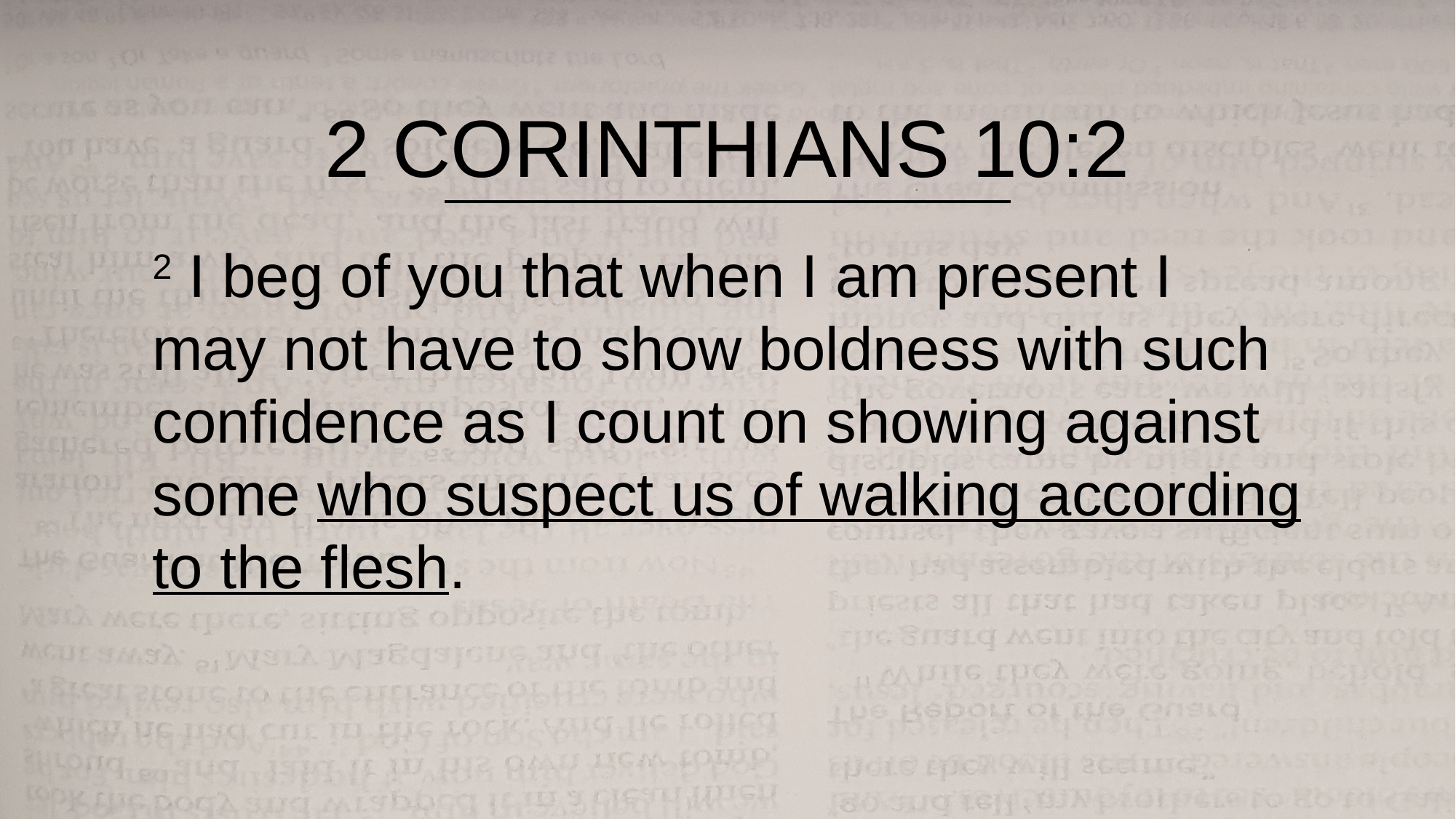

2 Corinthians 10:2
2 I beg of you that when I am present I may not have to show boldness with such confidence as I count on showing against some who suspect us of walking according to the flesh.